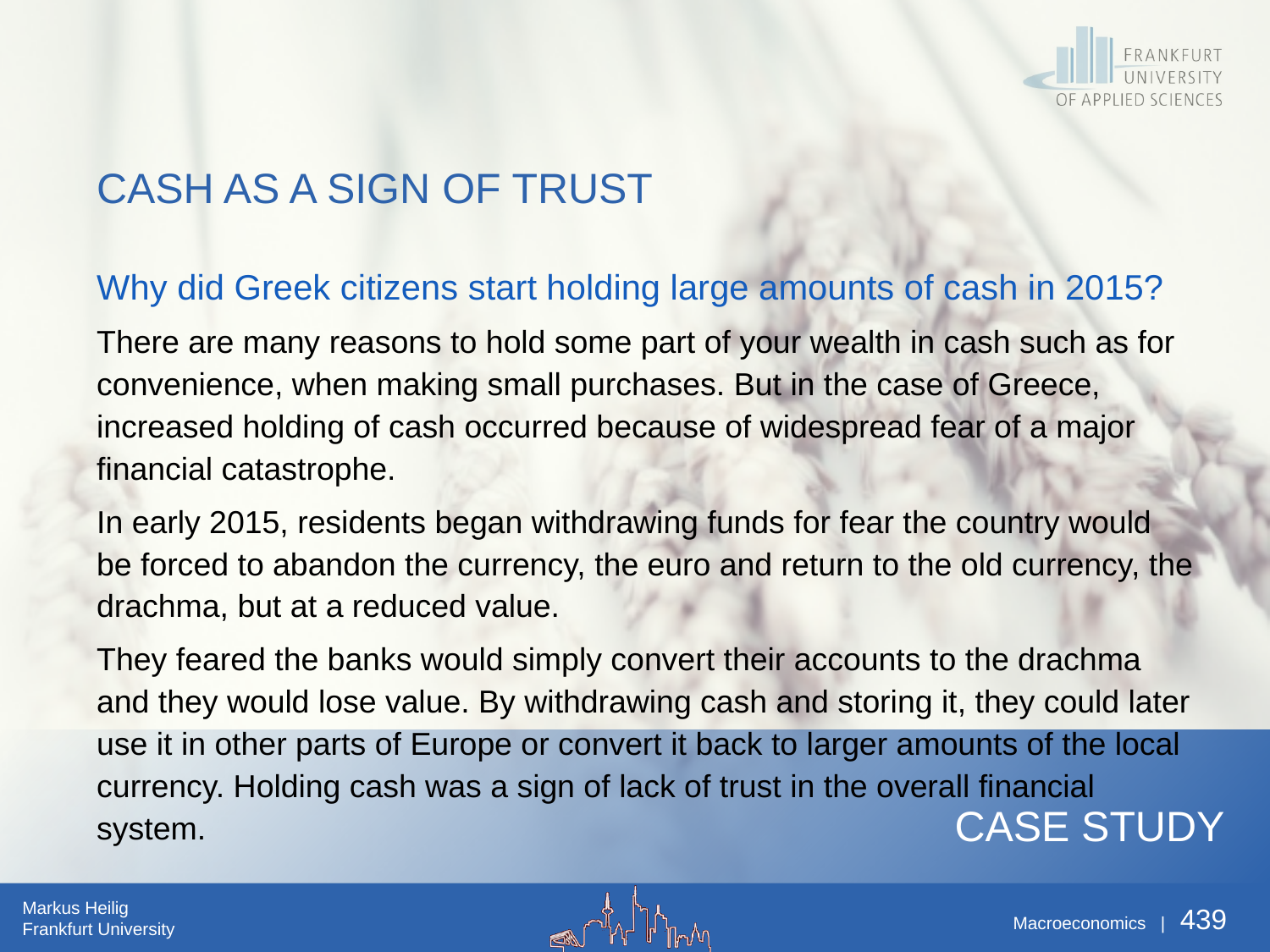

# CASH AS A SIGN OF TRUST
Why did Greek citizens start holding large amounts of cash in 2015?
There are many reasons to hold some part of your wealth in cash such as for convenience, when making small purchases. But in the case of Greece, increased holding of cash occurred because of widespread fear of a major financial catastrophe.
In early 2015, residents began withdrawing funds for fear the country would be forced to abandon the currency, the euro and return to the old currency, the drachma, but at a reduced value.
They feared the banks would simply convert their accounts to the drachma and they would lose value. By withdrawing cash and storing it, they could later use it in other parts of Europe or convert it back to larger amounts of the local currency. Holding cash was a sign of lack of trust in the overall financial system.

Case Study